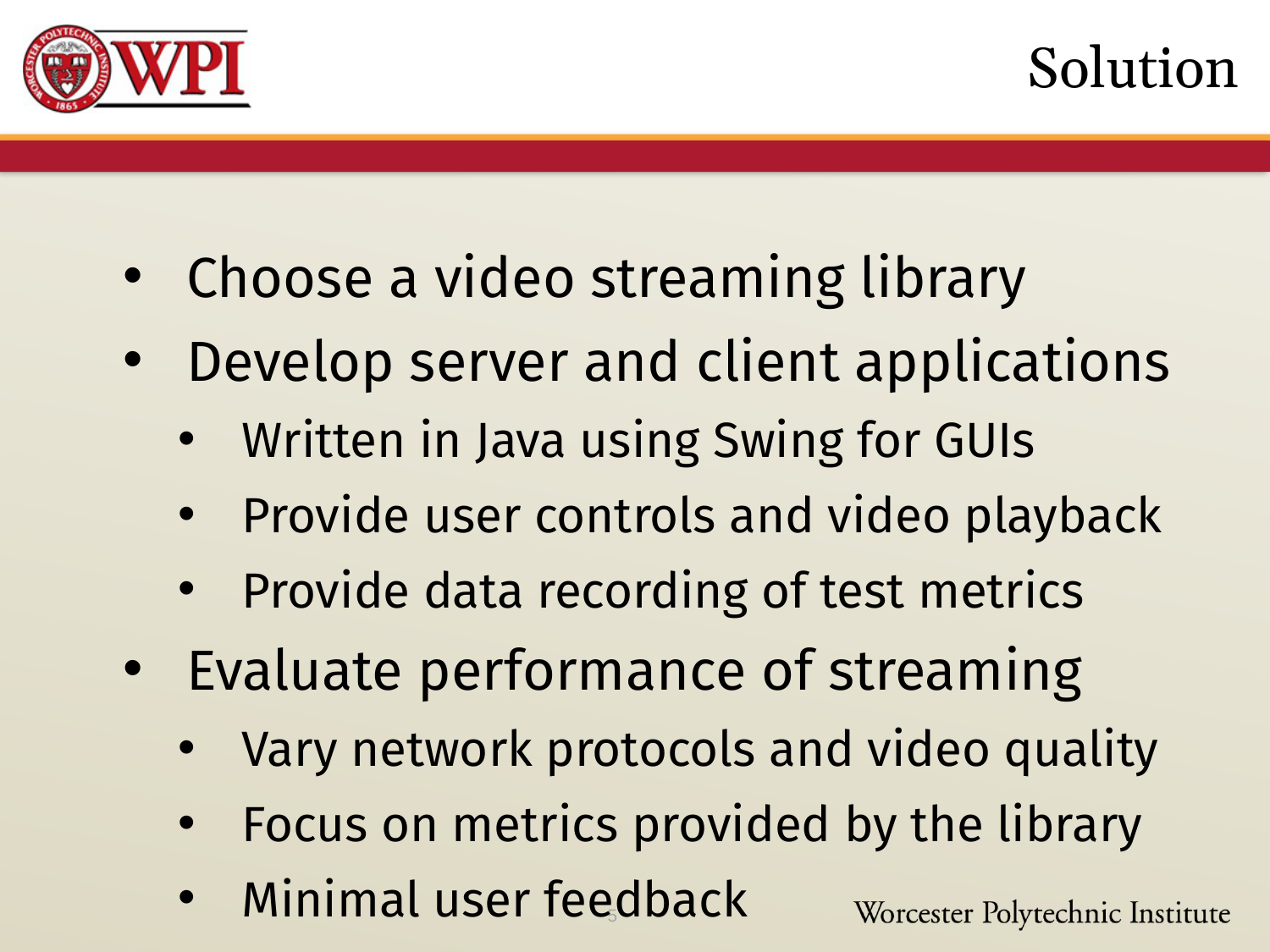

# Solution
Choose a video streaming library
Develop server and client applications
Written in Java using Swing for GUIs
Provide user controls and video playback
Provide data recording of test metrics
Evaluate performance of streaming
Vary network protocols and video quality
Focus on metrics provided by the library
Minimal user feedback

5